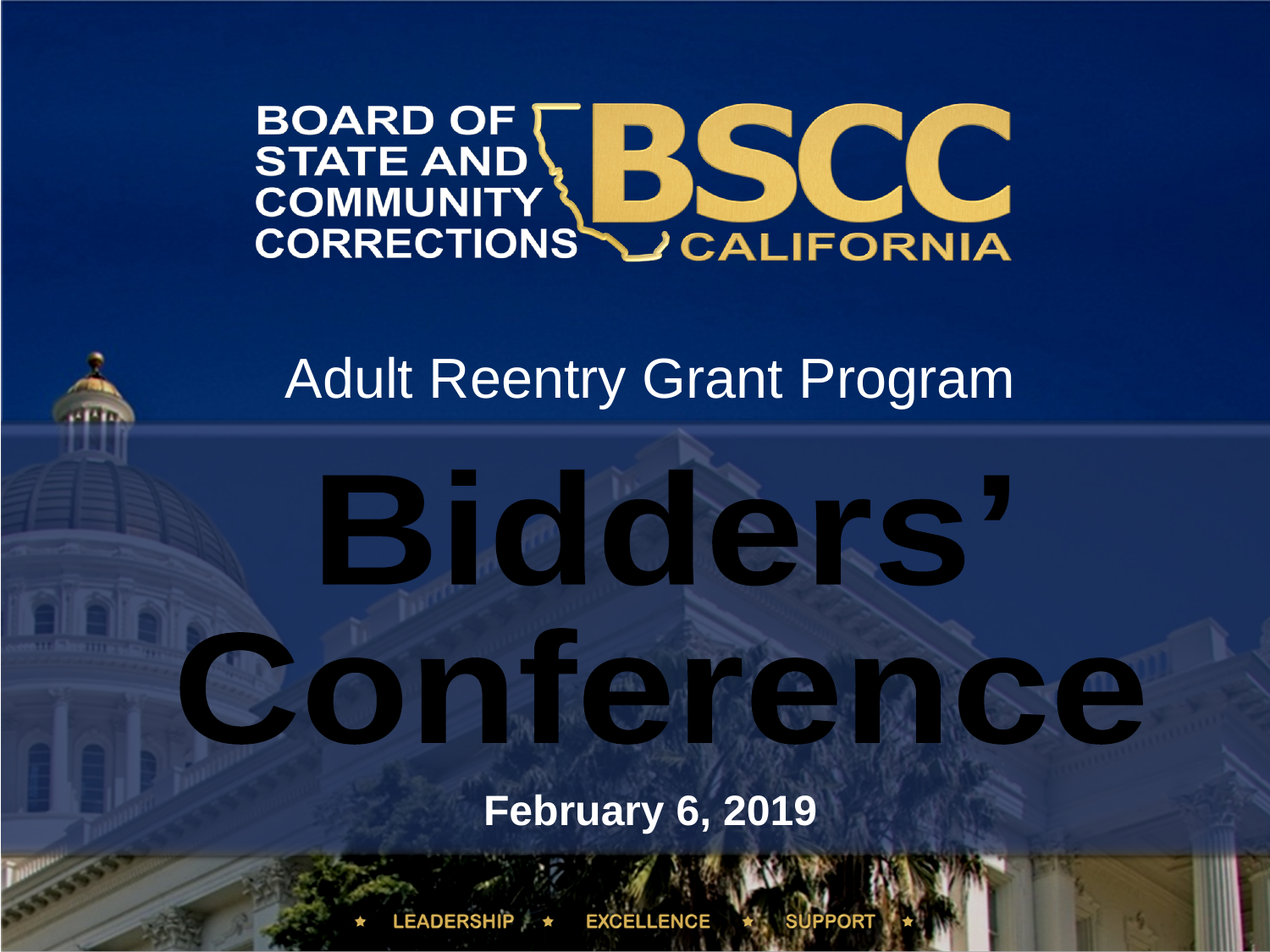

Adult Reentry Grant Program
Bidders’
Conference
February 6, 2019